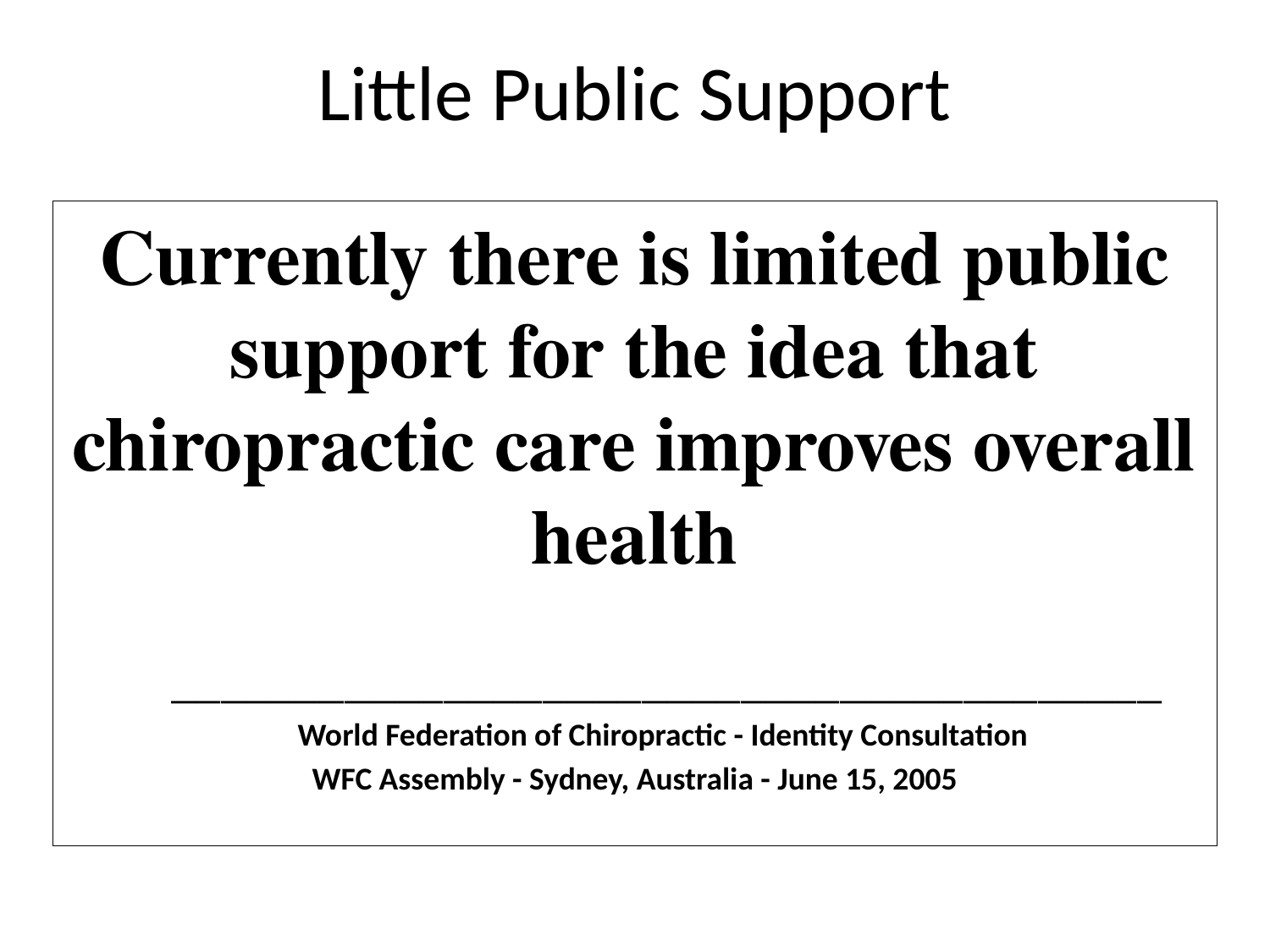

# Little Public Support
Currently there is limited public support for the idea that chiropractic care improves overall health

________________________________________
World Federation of Chiropractic - Identity Consultation
WFC Assembly - Sydney, Australia - June 15, 2005